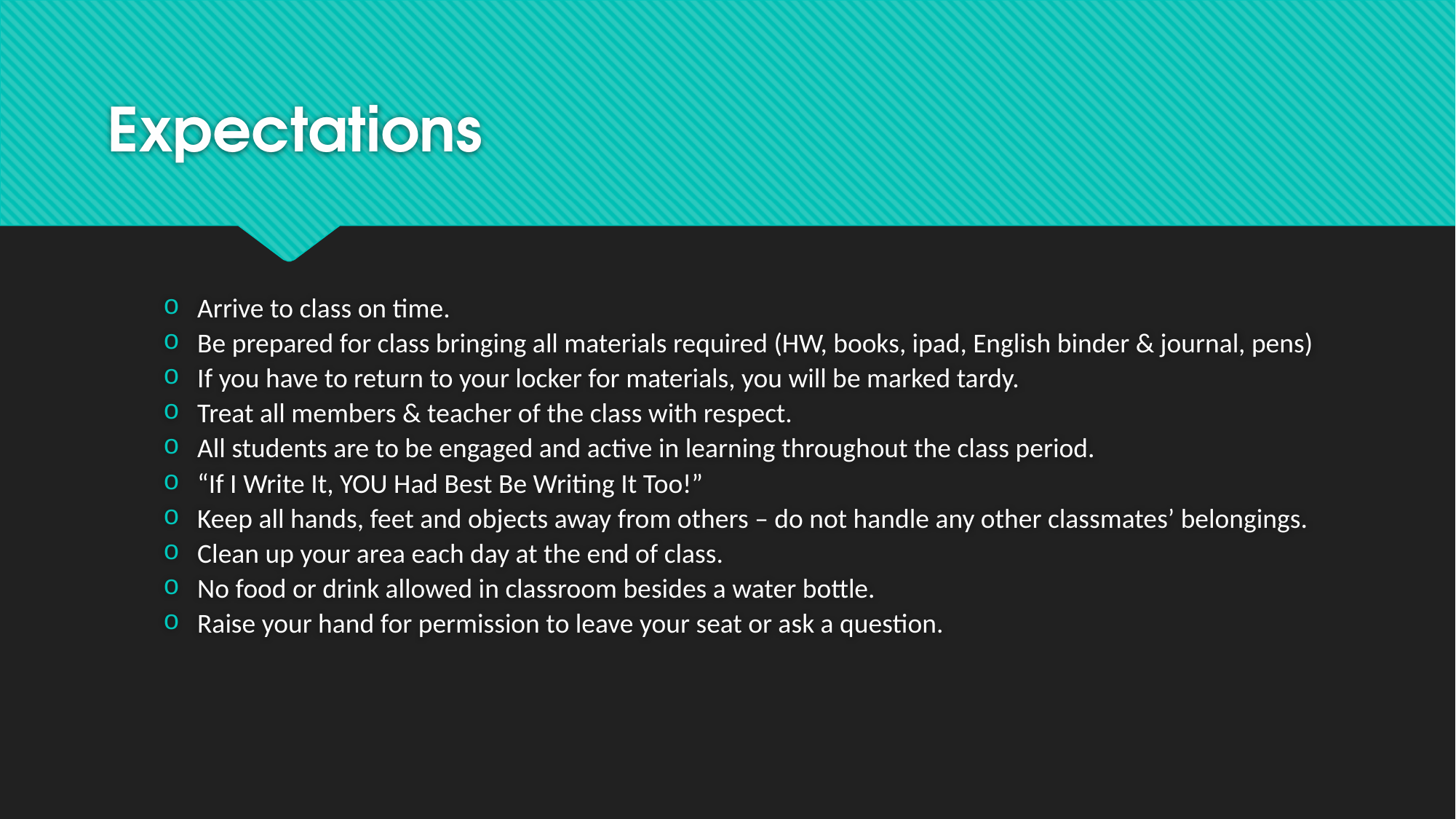

# Expectations
Arrive to class on time.
Be prepared for class bringing all materials required (HW, books, ipad, English binder & journal, pens)
If you have to return to your locker for materials, you will be marked tardy.
Treat all members & teacher of the class with respect.
All students are to be engaged and active in learning throughout the class period.
“If I Write It, YOU Had Best Be Writing It Too!”
Keep all hands, feet and objects away from others – do not handle any other classmates’ belongings.
Clean up your area each day at the end of class.
No food or drink allowed in classroom besides a water bottle.
Raise your hand for permission to leave your seat or ask a question.